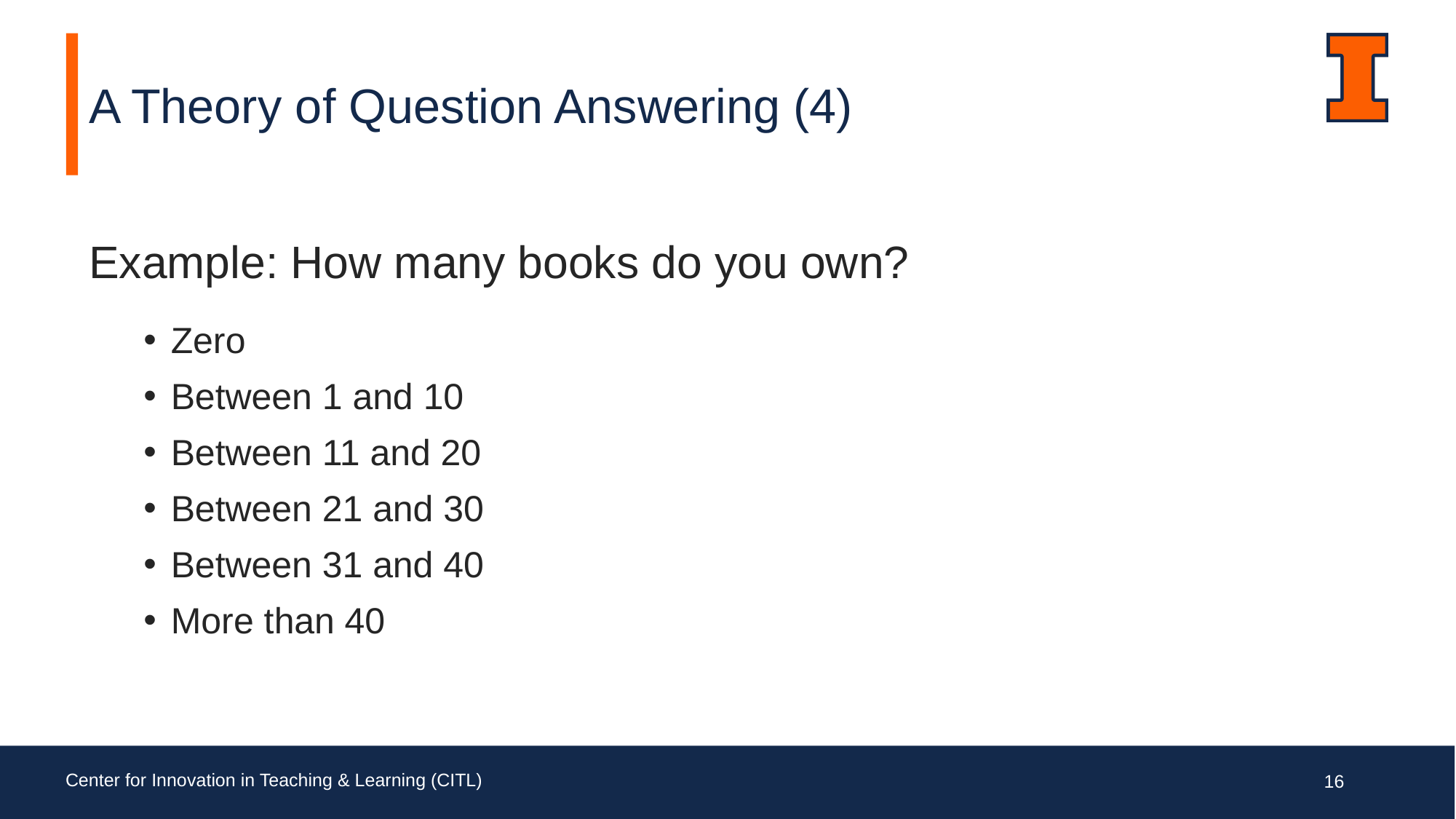

A Theory of Question Answering (4)
Example: How many books do you own?
Zero
Between 1 and 10
Between 11 and 20
Between 21 and 30
Between 31 and 40
More than 40

Center for Innovation in Teaching & Learning (CITL)
16